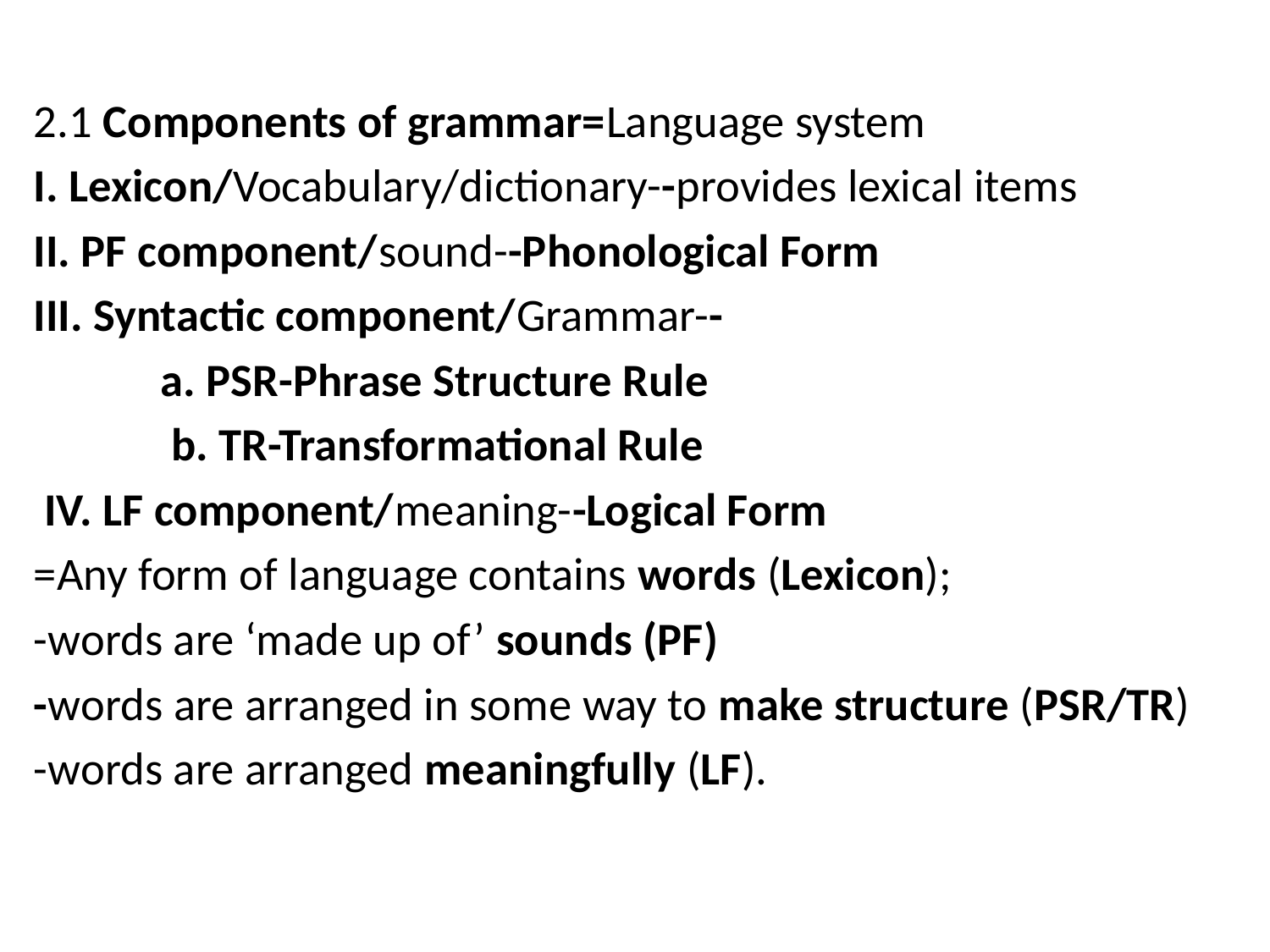

#
2.1 Components of grammar=Language system
I. Lexicon/Vocabulary/dictionary--provides lexical items
II. PF component/sound--Phonological Form
III. Syntactic component/Grammar--
            a. PSR-Phrase Structure Rule
             b. TR-Transformational Rule
 IV. LF component/meaning--Logical Form
=Any form of language contains words (Lexicon);
-words are ‘made up of’ sounds (PF)
-words are arranged in some way to make structure (PSR/TR)
-words are arranged meaningfully (LF).